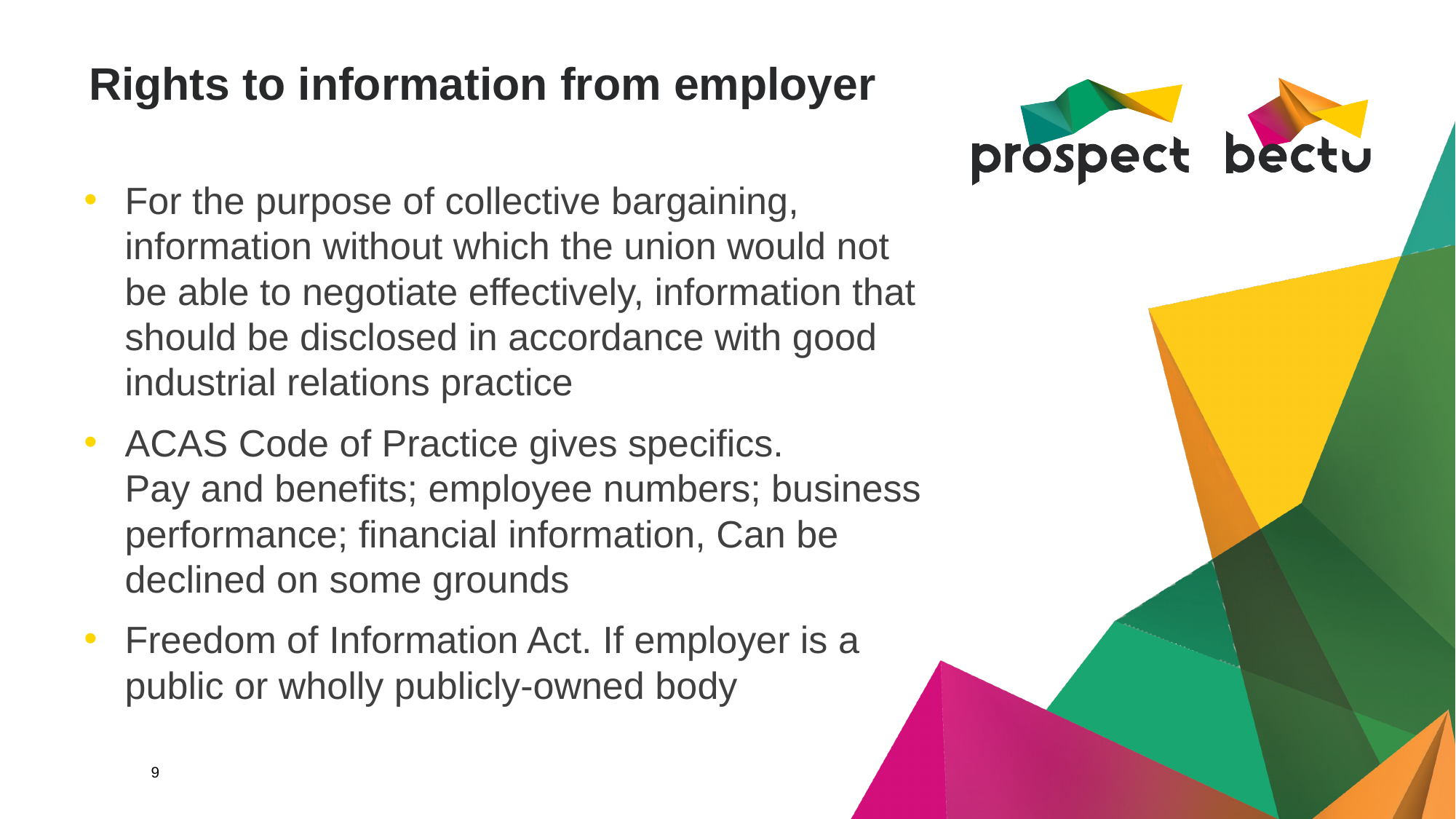

# Rights to information from employer
For the purpose of collective bargaining, information without which the union would not be able to negotiate effectively, information that should be disclosed in accordance with good industrial relations practice
ACAS Code of Practice gives specifics.
Pay and benefits; employee numbers; business performance; financial information, Can be declined on some grounds
Freedom of Information Act. If employer is a public or wholly publicly-owned body